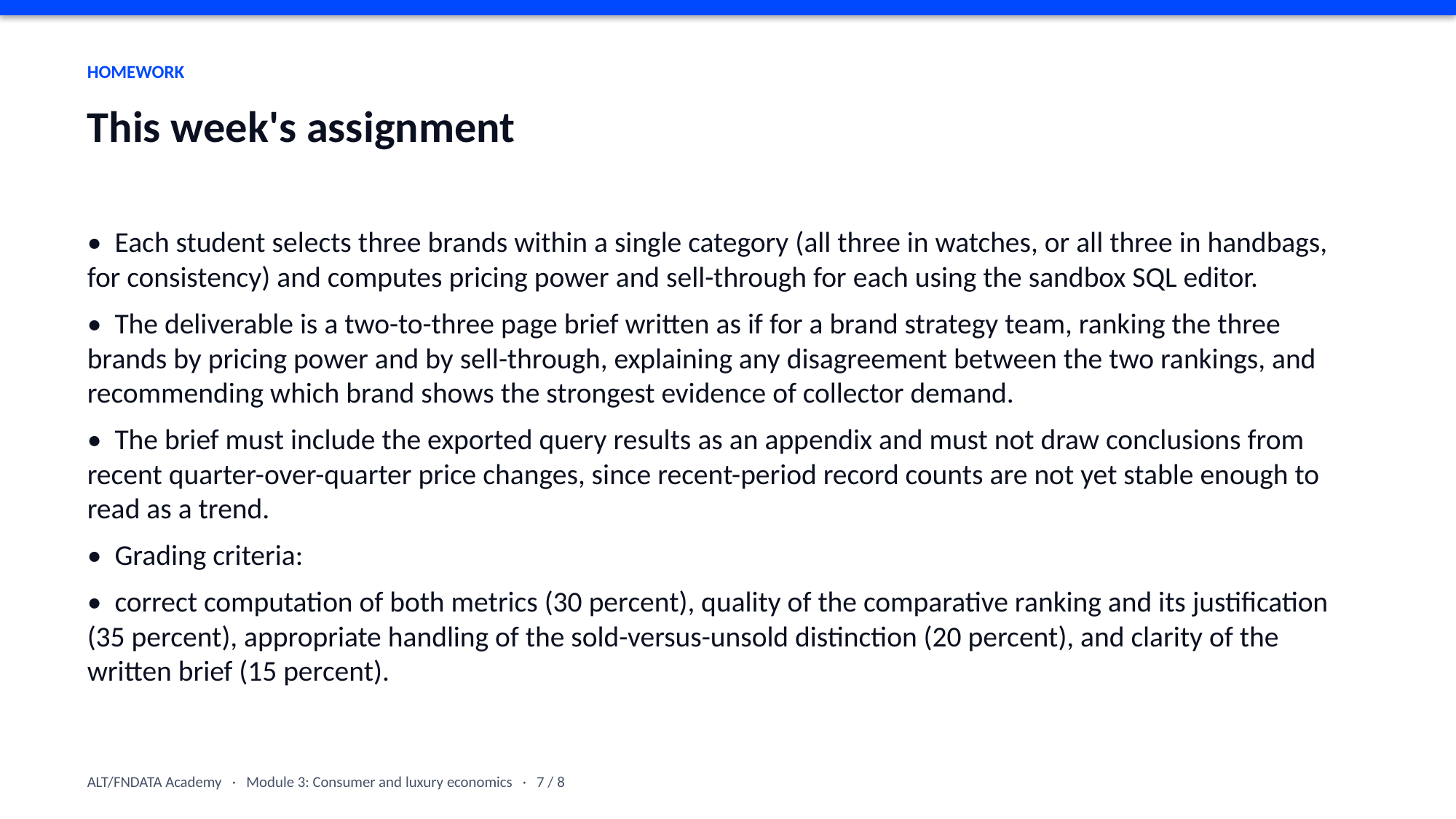

HOMEWORK
This week's assignment
•  Each student selects three brands within a single category (all three in watches, or all three in handbags, for consistency) and computes pricing power and sell-through for each using the sandbox SQL editor.
•  The deliverable is a two-to-three page brief written as if for a brand strategy team, ranking the three brands by pricing power and by sell-through, explaining any disagreement between the two rankings, and recommending which brand shows the strongest evidence of collector demand.
•  The brief must include the exported query results as an appendix and must not draw conclusions from recent quarter-over-quarter price changes, since recent-period record counts are not yet stable enough to read as a trend.
•  Grading criteria:
•  correct computation of both metrics (30 percent), quality of the comparative ranking and its justification (35 percent), appropriate handling of the sold-versus-unsold distinction (20 percent), and clarity of the written brief (15 percent).
ALT/FNDATA Academy   ·   Module 3: Consumer and luxury economics   ·   7 / 8